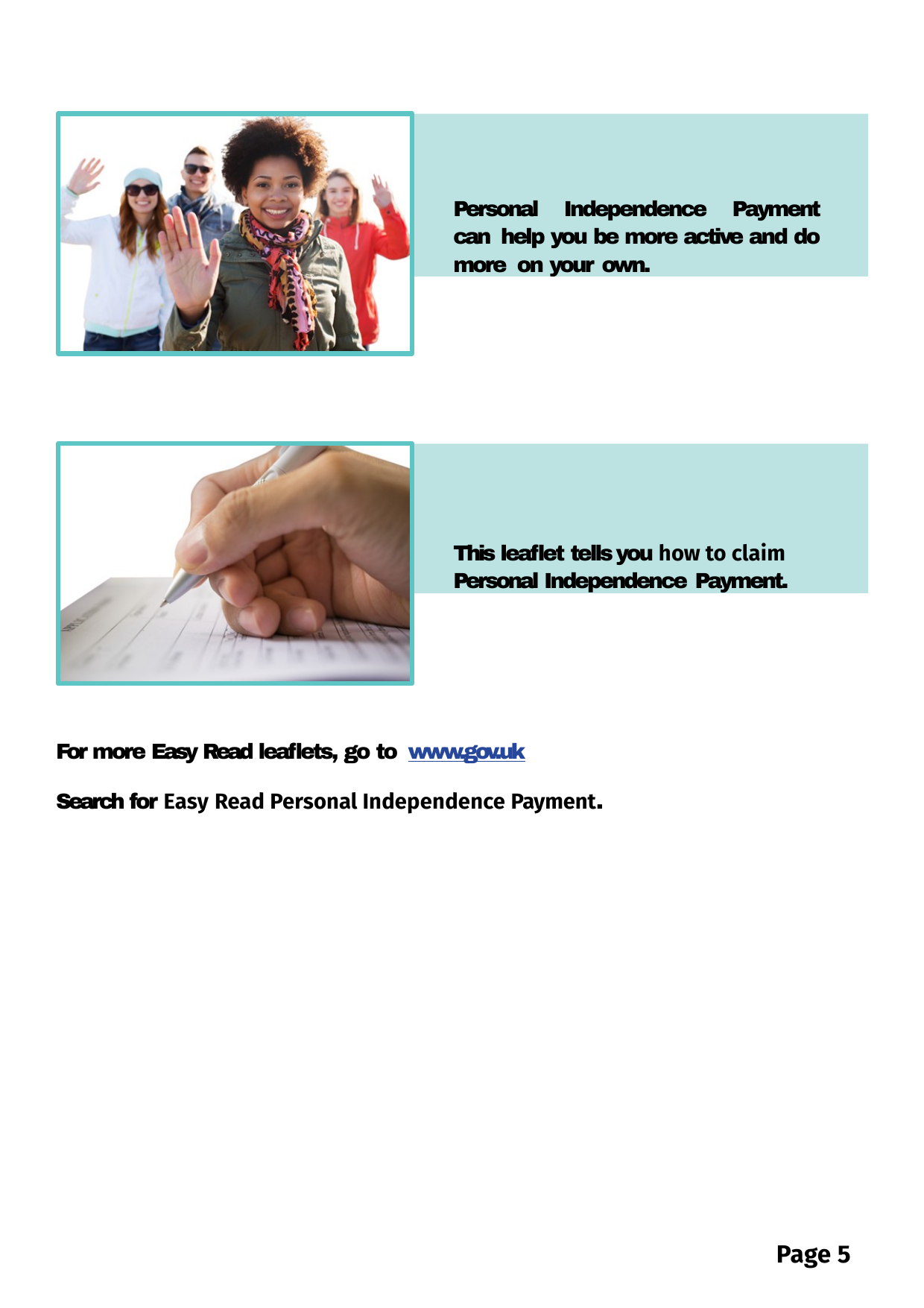

Personal Independence Payment can  help you be more active and do more  on your own.

This leaflet tells you how to claim
Personal Independence Payment.
For more Easy Read leaflets, go to www.gov.uk
Search for Easy Read Personal Independence Payment.
Page 5